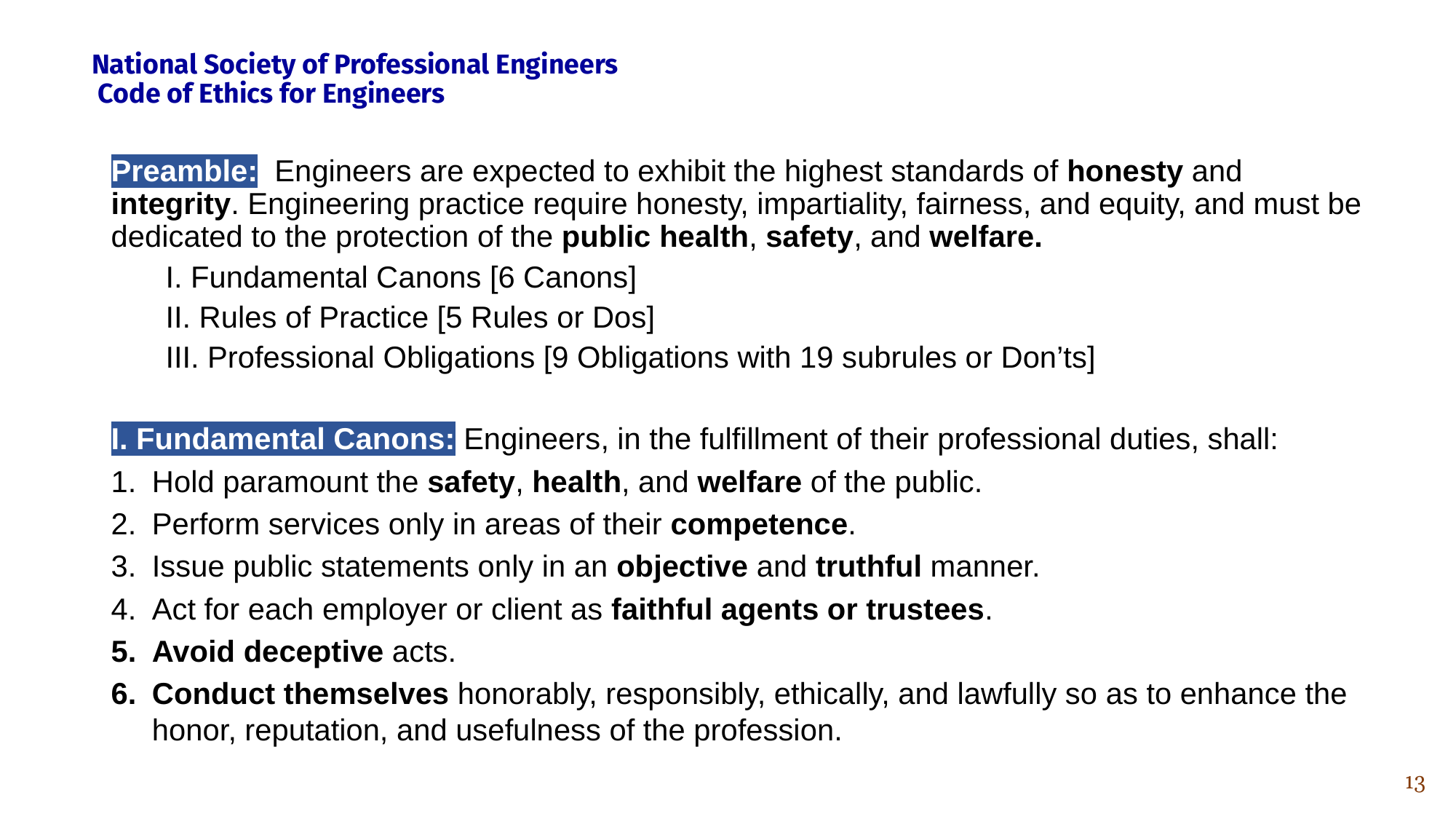

# National Society of Professional Engineers Code of Ethics for Engineers
Preamble:  Engineers are expected to exhibit the highest standards of honesty and integrity. Engineering practice require honesty, impartiality, fairness, and equity, and must be dedicated to the protection of the public health, safety, and welfare.
I. Fundamental Canons [6 Canons]
II. Rules of Practice [5 Rules or Dos]
III. Professional Obligations [9 Obligations with 19 subrules or Don’ts]

I. Fundamental Canons: Engineers, in the fulfillment of their professional duties, shall:
Hold paramount the safety, health, and welfare of the public.
Perform services only in areas of their competence.
Issue public statements only in an objective and truthful manner.
Act for each employer or client as faithful agents or trustees.
Avoid deceptive acts.
Conduct themselves honorably, responsibly, ethically, and lawfully so as to enhance the honor, reputation, and usefulness of the profession.

13